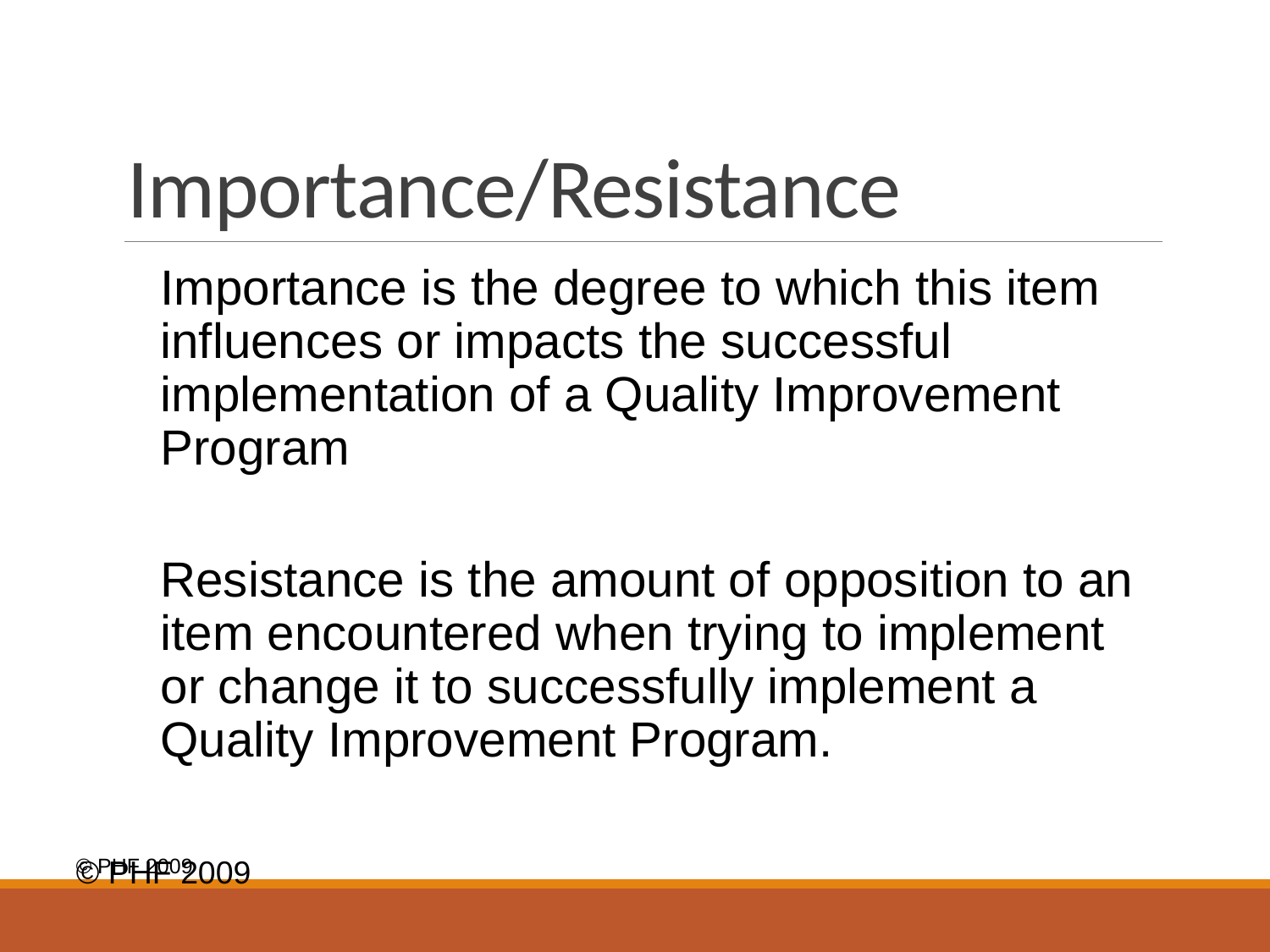

# Importance/Resistance
Importance is the degree to which this item influences or impacts the successful implementation of a Quality Improvement Program

Resistance is the amount of opposition to an item encountered when trying to implement or change it to successfully implement a Quality Improvement Program.